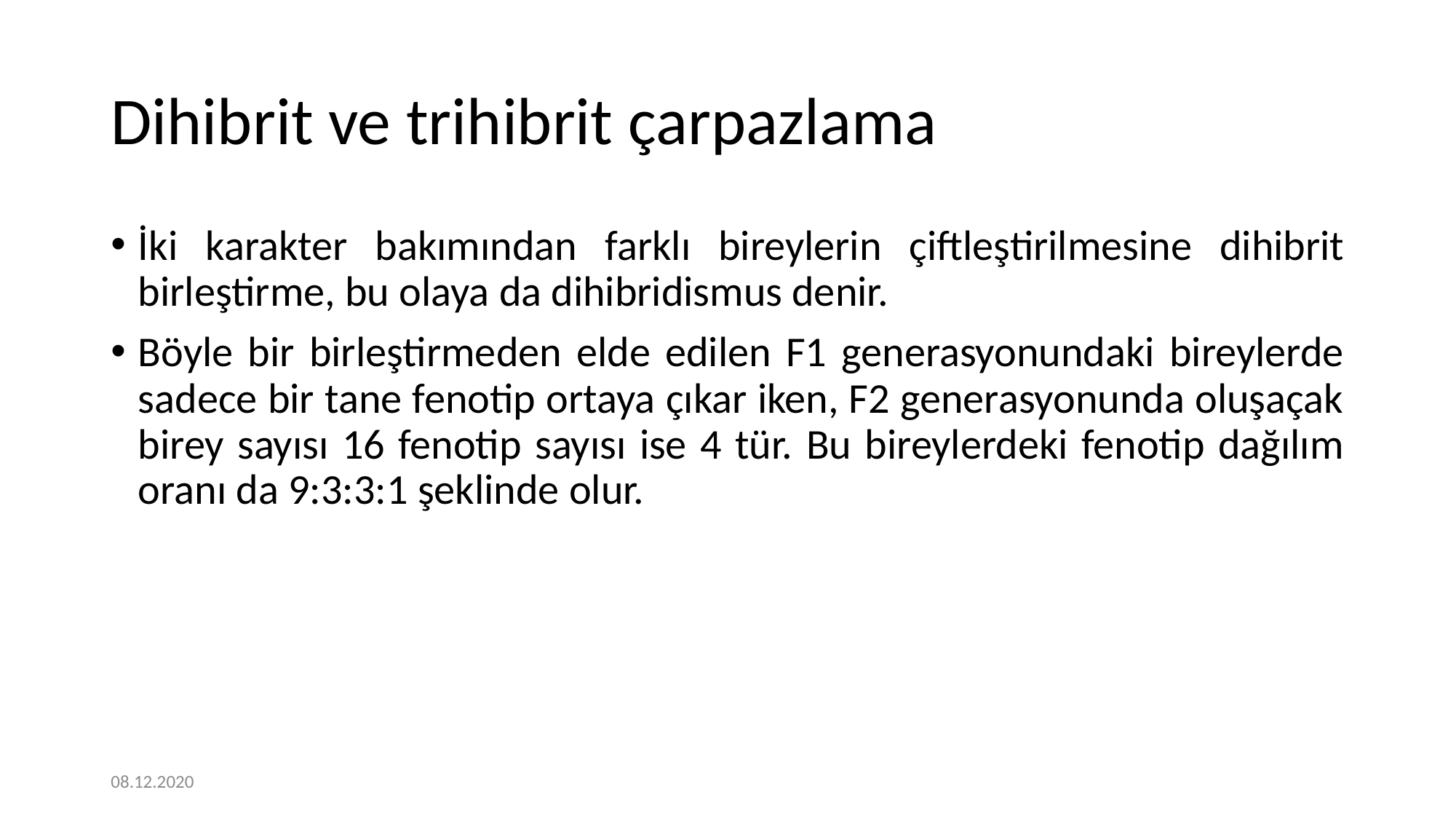

# Dihibrit ve trihibrit çarpazlama
İki karakter bakımından farklı bireylerin çiftleştirilmesine dihibrit birleştirme, bu olaya da dihibridismus denir.
Böyle bir birleştirmeden elde edilen F1 generasyonundaki bireylerde sadece bir tane fenotip ortaya çıkar iken, F2 generasyonunda oluşaçak birey sayısı 16 fenotip sayısı ise 4 tür. Bu bireylerdeki fenotip dağılım oranı da 9:3:3:1 şeklinde olur.
08.12.2020